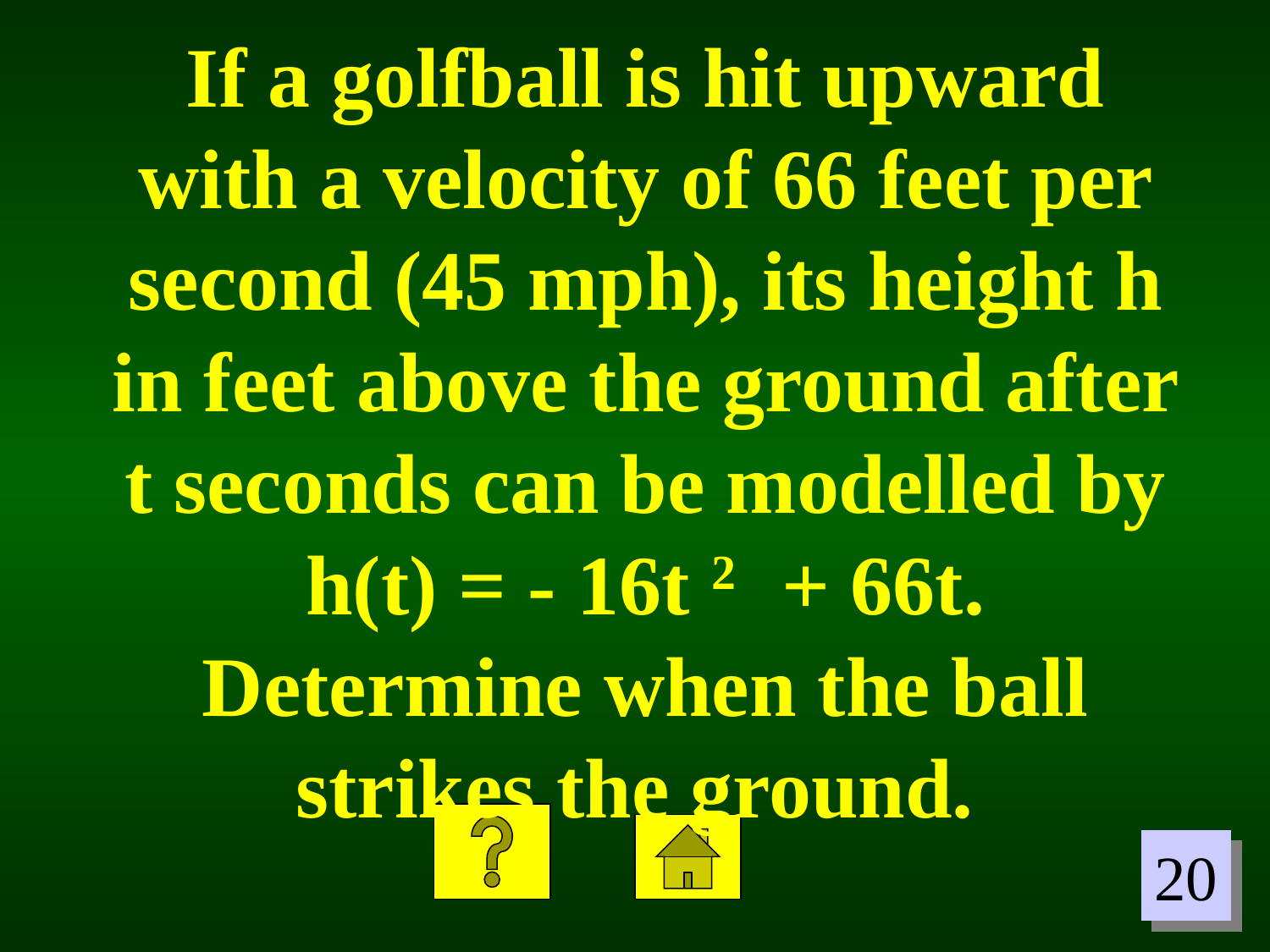

If a golfball is hit upward with a velocity of 66 feet per second (45 mph), its height h in feet above the ground after t seconds can be modelled by h(t) = - 16t 2   + 66t. Determine when the ball strikes the ground.

20